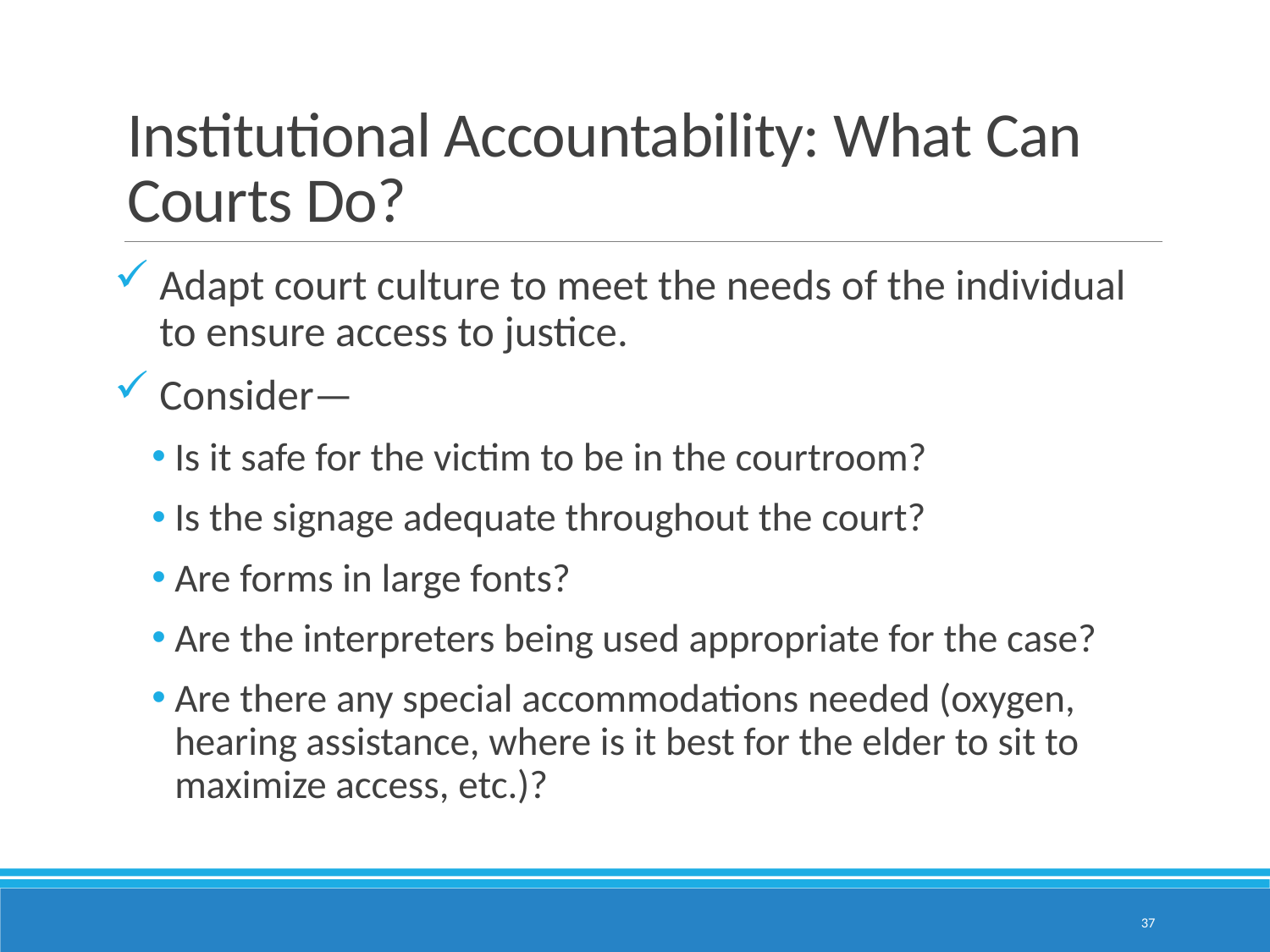

# Institutional Accountability: What Can Courts Do?
Adapt court culture to meet the needs of the individual to ensure access to justice.
Consider—
Is it safe for the victim to be in the courtroom?
Is the signage adequate throughout the court?
Are forms in large fonts?
Are the interpreters being used appropriate for the case?
Are there any special accommodations needed (oxygen, hearing assistance, where is it best for the elder to sit to maximize access, etc.)?
37